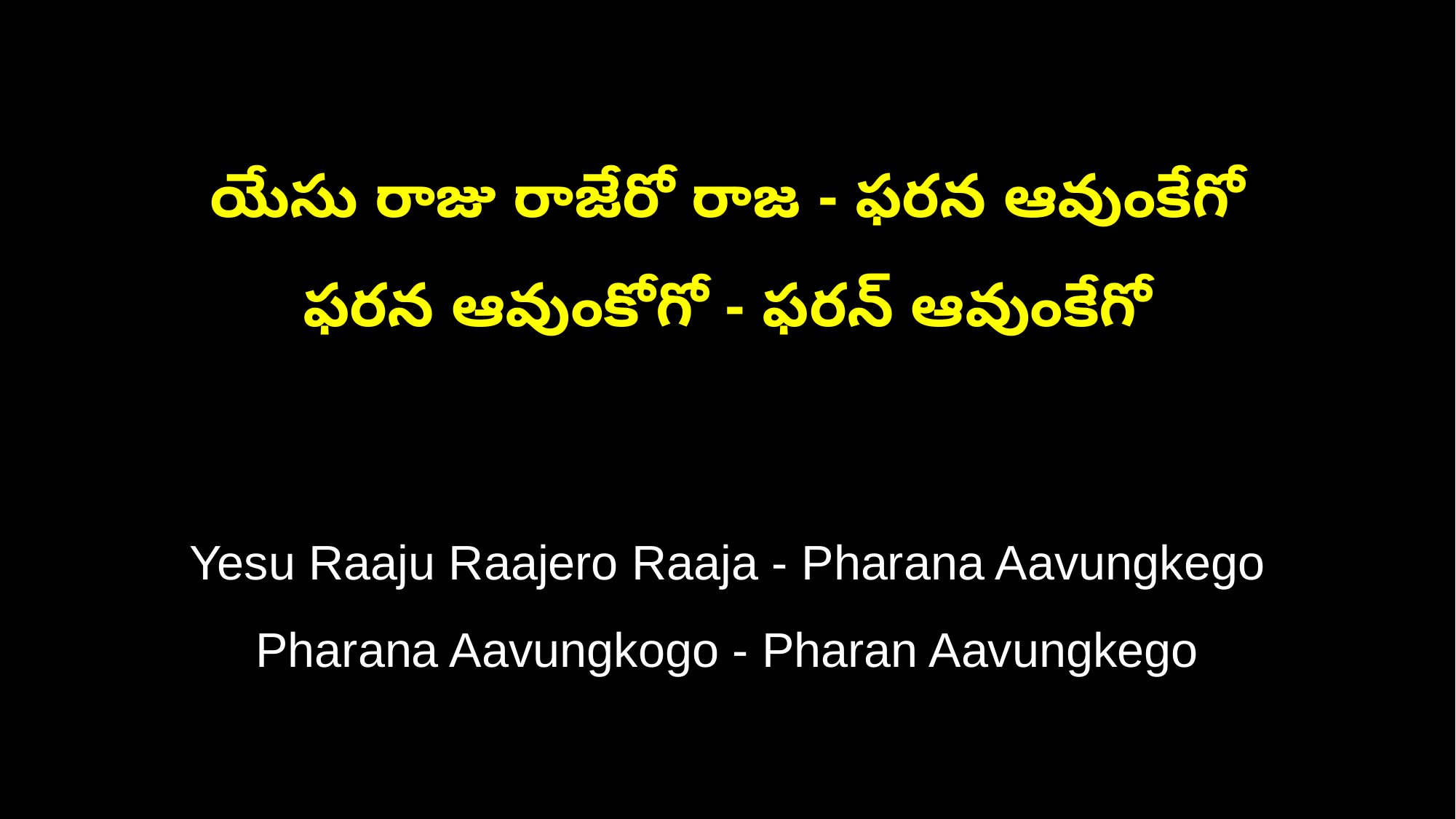

యేసు రాజు రాజేరో రాజ - ఫరన ఆవుంకేగో
ఫరన ఆవుంకోగో - ఫరన్ ఆవుంకేగో
Yesu Raaju Raajero Raaja - Pharana Aavungkego
Pharana Aavungkogo - Pharan Aavungkego